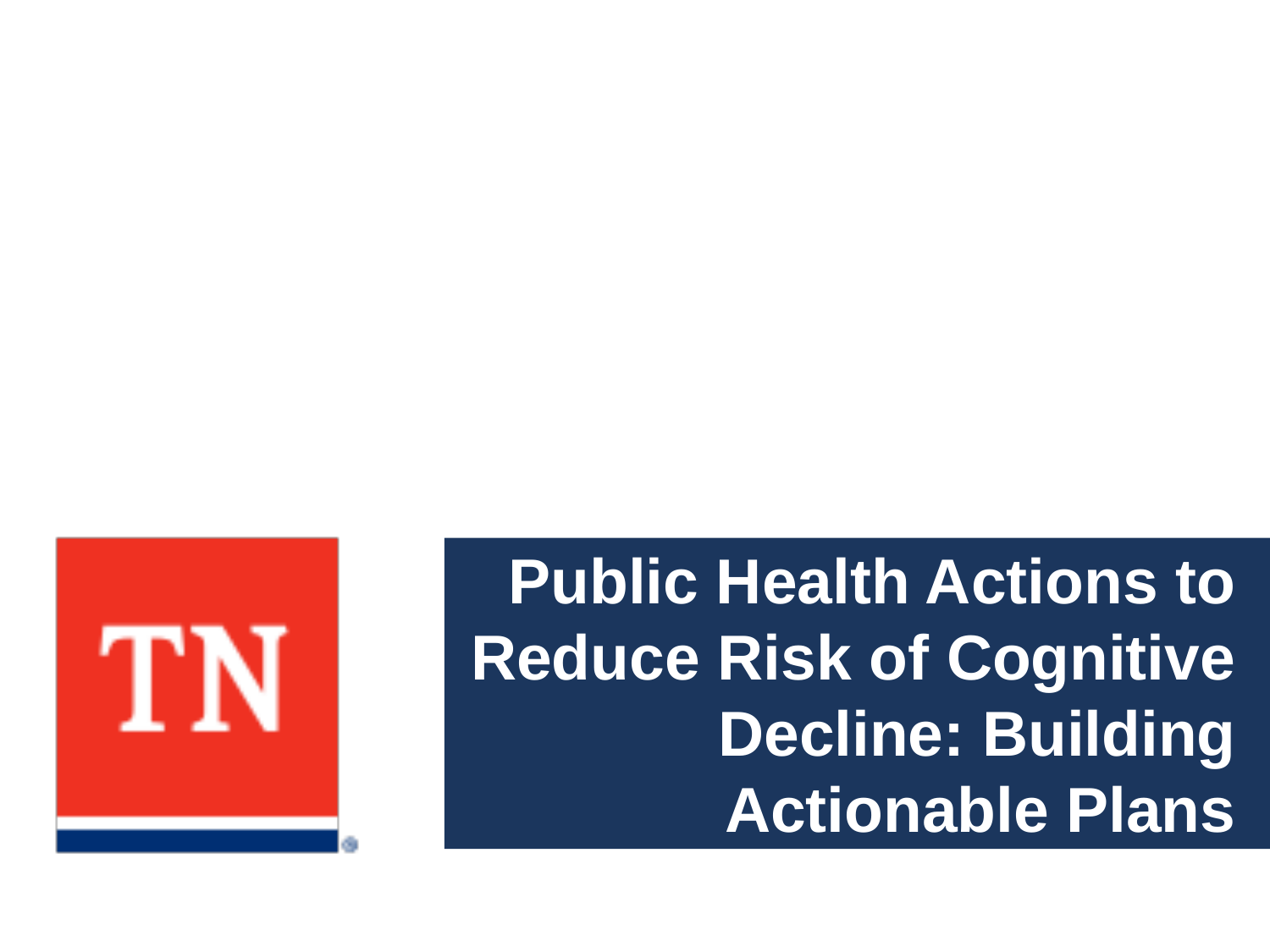

# Public Health Actions to Reduce Risk of Cognitive Decline: Building Actionable Plans